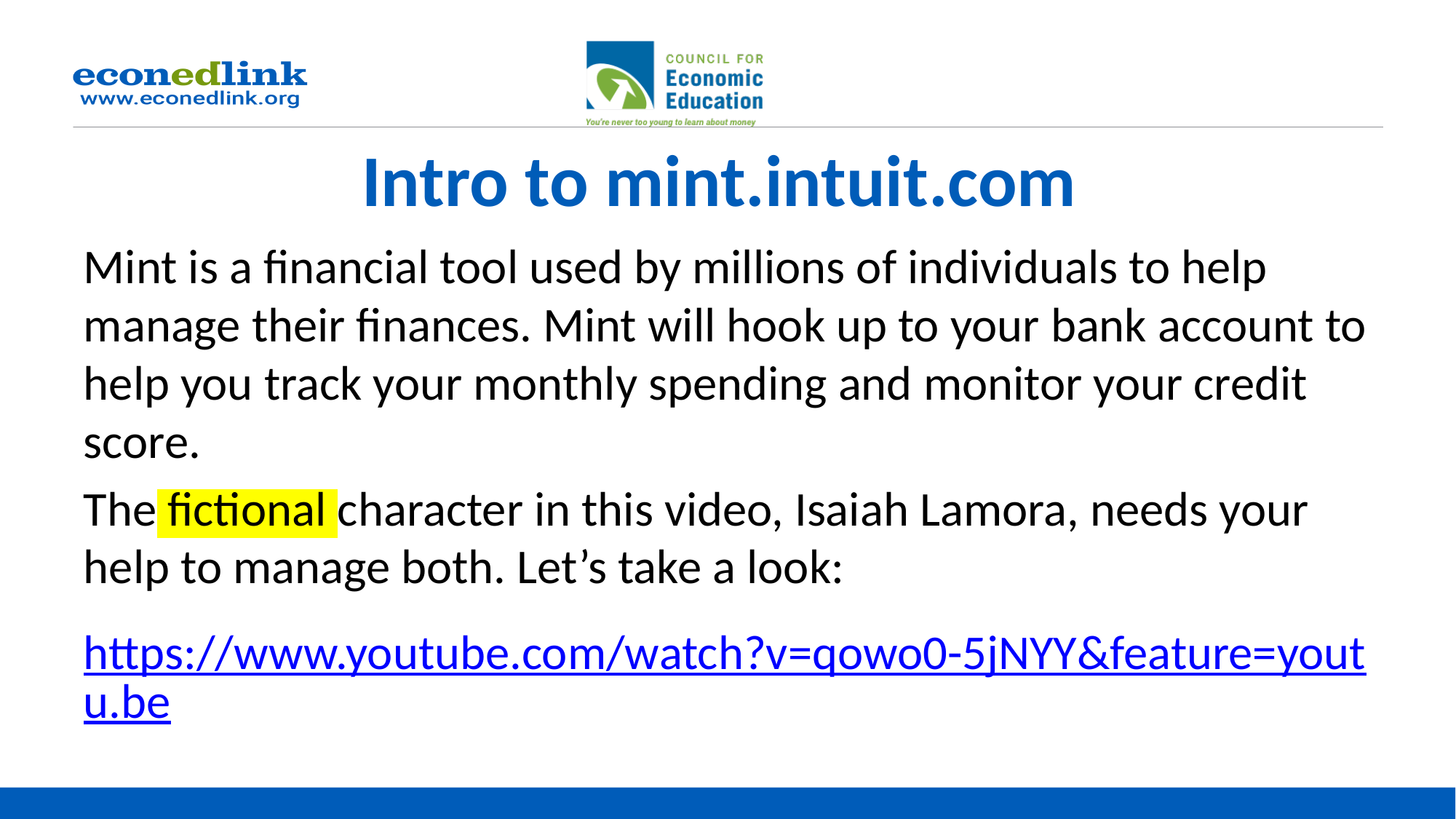

# Intro to mint.intuit.com
Mint is a financial tool used by millions of individuals to help manage their finances. Mint will hook up to your bank account to help you track your monthly spending and monitor your credit score.
The fictional character in this video, Isaiah Lamora, needs your help to manage both. Let’s take a look:
https://www.youtube.com/watch?v=qowo0-5jNYY&feature=youtu.be